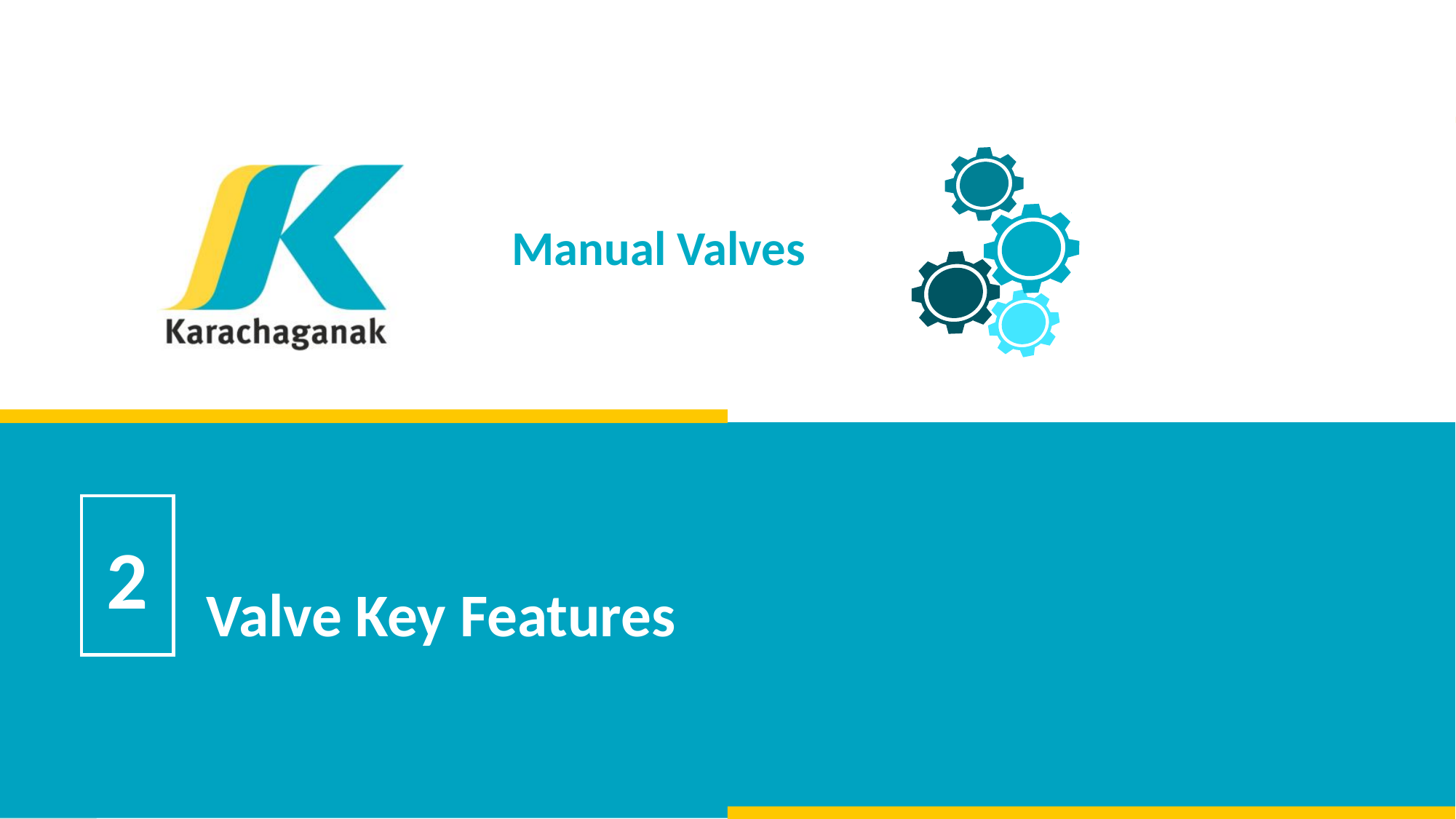

Manual Valves
2
# Valve Key Features